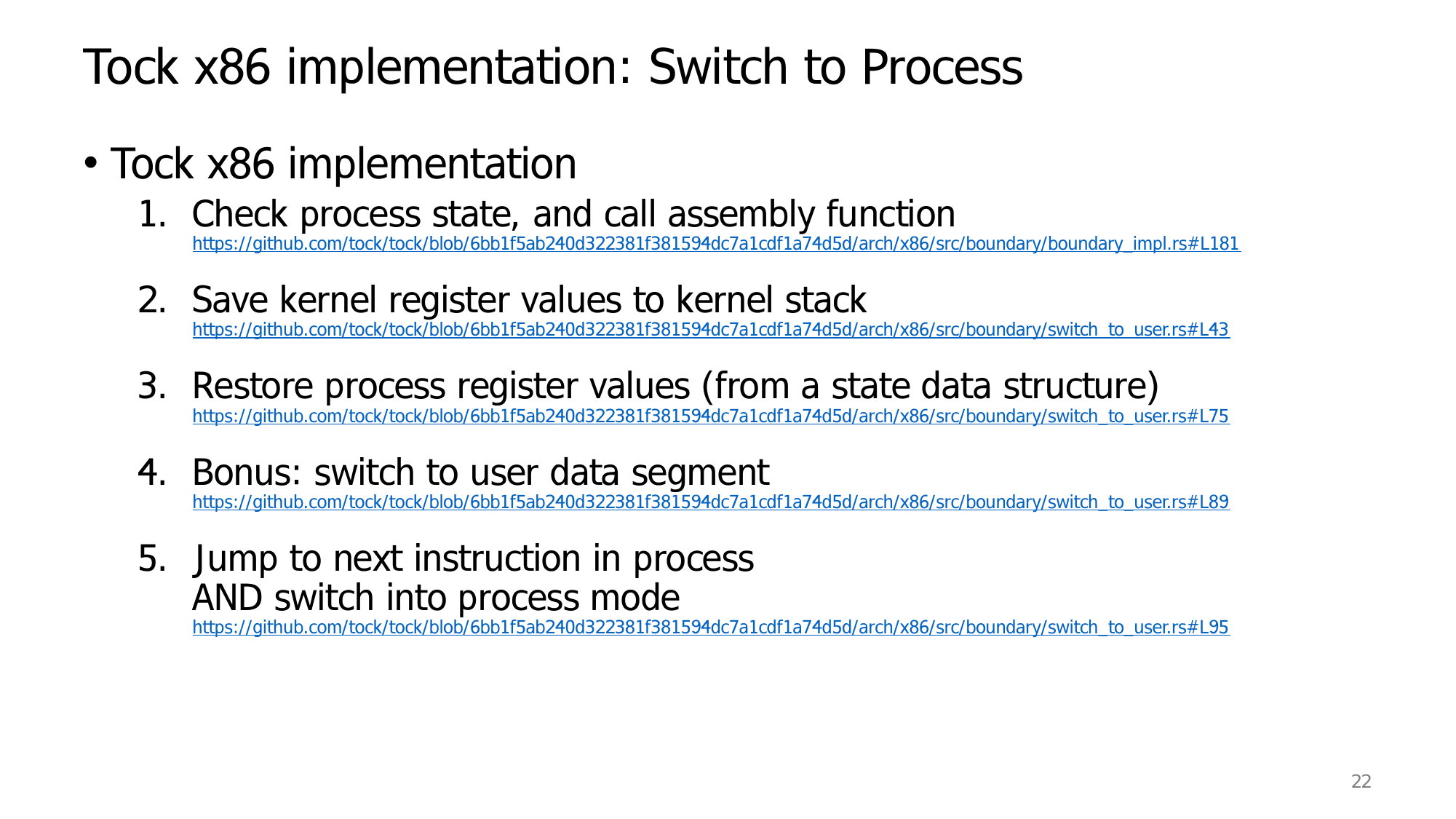

# Tock x86 implementation: Switch to Process
Tock x86 implementation
Check process state, and call assembly function
https://github.com/tock/tock/blob/6bb1f5ab240d322381f381594dc7a1cdf1a74d5d/arch/x86/src/boundary/boundary_impl.rs#L181
Save kernel register values to kernel stack
https://github.com/tock/tock/blob/6bb1f5ab240d322381f381594dc7a1cdf1a74d5d/arch/x86/src/boundary/switch_to_user.rs#L43
Restore process register values (from a state data structure)
https://github.com/tock/tock/blob/6bb1f5ab240d322381f381594dc7a1cdf1a74d5d/arch/x86/src/boundary/switch_to_user.rs#L75
Bonus: switch to user data segment
https://github.com/tock/tock/blob/6bb1f5ab240d322381f381594dc7a1cdf1a74d5d/arch/x86/src/boundary/switch_to_user.rs#L89
Jump to next instruction in process
AND switch into process mode
https://github.com/tock/tock/blob/6bb1f5ab240d322381f381594dc7a1cdf1a74d5d/arch/x86/src/boundary/switch_to_user.rs#L95

22